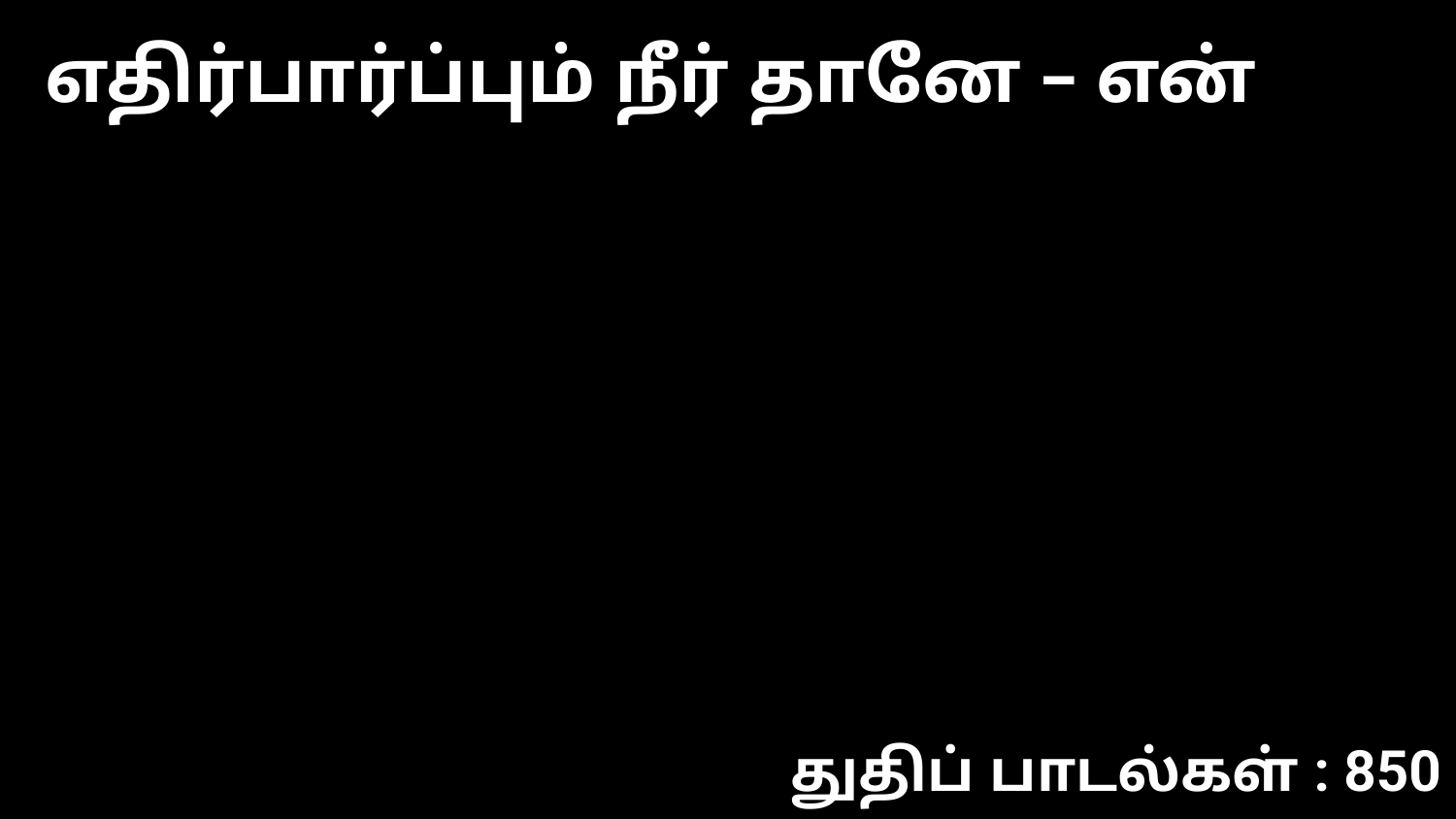

எதிர்பார்ப்பும் நீர் தானே – என்
துதிப் பாடல்கள் : 850